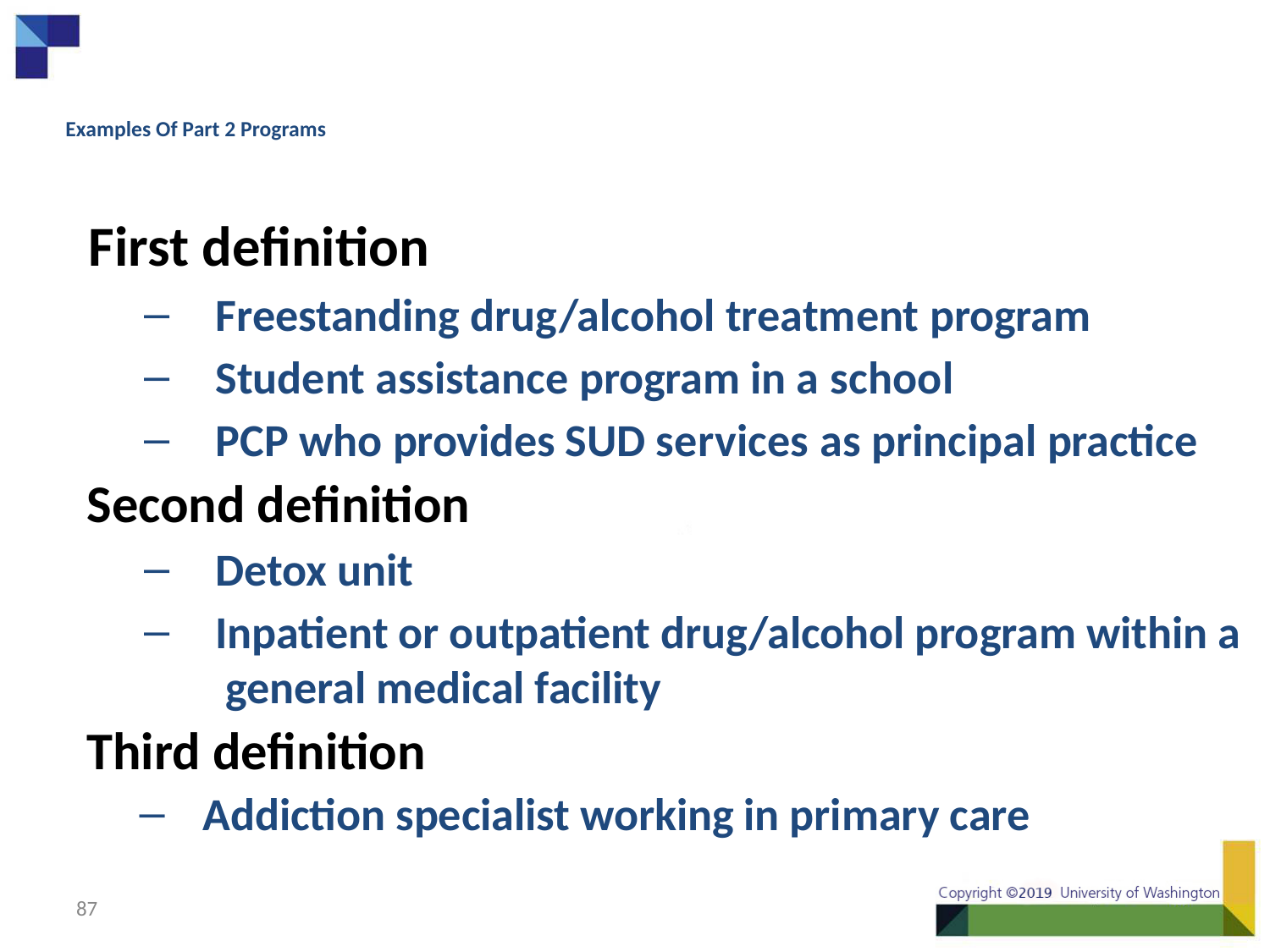

# Examples Of Part 2 Programs
First definition
Freestanding drug/alcohol treatment program
Student assistance program in a school
PCP who provides SUD services as principal practice
Second definition
Detox unit
Inpatient or outpatient drug/alcohol program within a  general medical facility
Third definition
Addiction specialist working in primary care
87